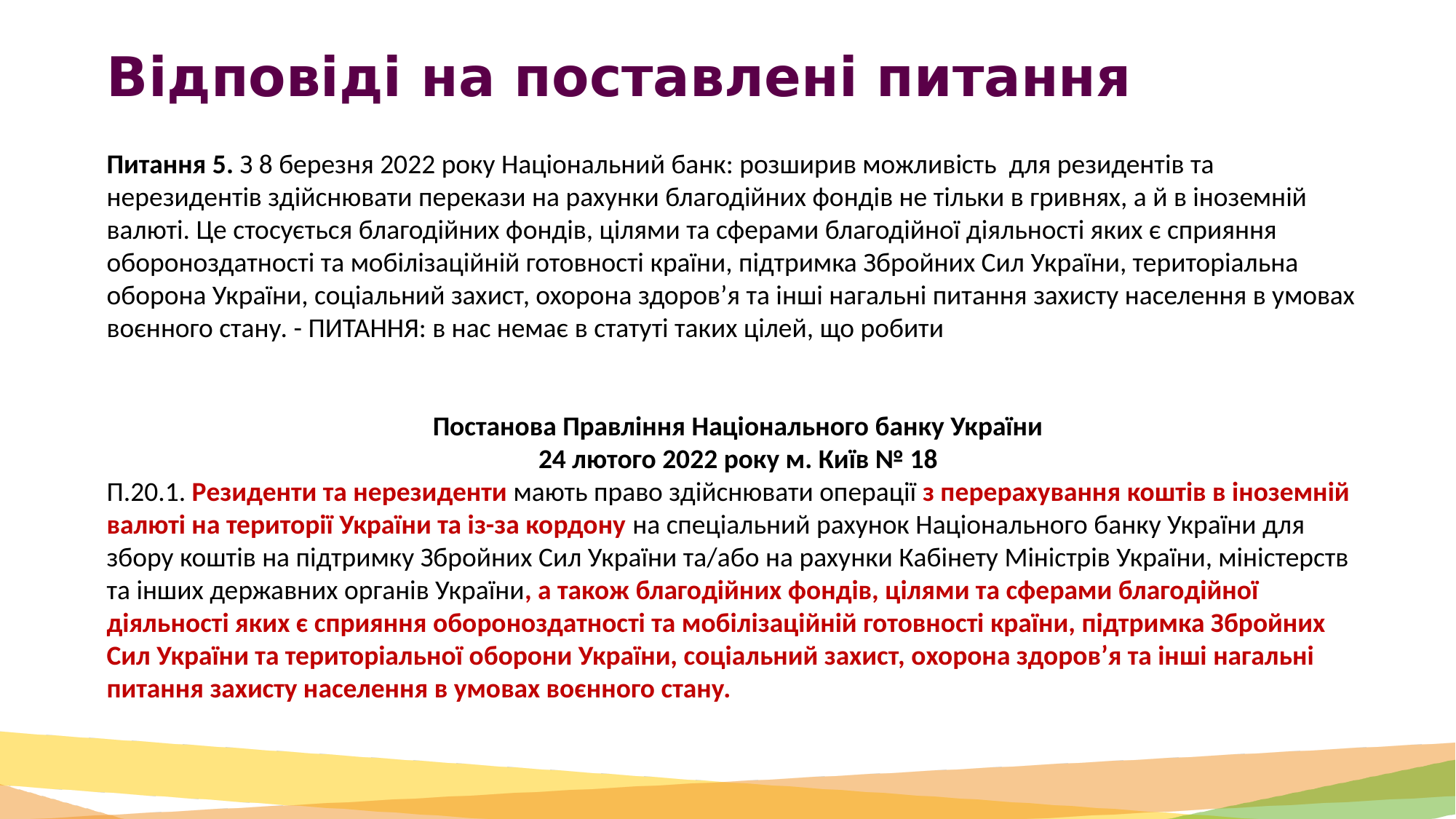

# Відповіді на поставлені питання
Питання 5. З 8 березня 2022 року Національний банк: розширив можливість  для резидентів та нерезидентів здійснювати перекази на рахунки благодійних фондів не тільки в гривнях, а й в іноземній валюті. Це стосується благодійних фондів, цілями та сферами благодійної діяльності яких є сприяння обороноздатності та мобілізаційній готовності країни, підтримка Збройних Сил України, територіальна оборона України, соціальний захист, охорона здоров’я та інші нагальні питання захисту населення в умовах воєнного стану. - ПИТАННЯ: в нас немає в статуті таких цілей, що робити

Постанова Правління Національного банку України
24 лютого 2022 року м. Київ № 18
П.20.1. Резиденти та нерезиденти мають право здійснювати операції з перерахування коштів в іноземній валюті на території України та із-за кордону на спеціальний рахунок Національного банку України для збору коштів на підтримку Збройних Сил України та/або на рахунки Кабінету Міністрів України, міністерств та інших державних органів України, а також благодійних фондів, цілями та сферами благодійної діяльності яких є сприяння обороноздатності та мобілізаційній готовності країни, підтримка Збройних Сил України та територіальної оборони України, соціальний захист, охорона здоров’я та інші нагальні питання захисту населення в умовах воєнного стану.